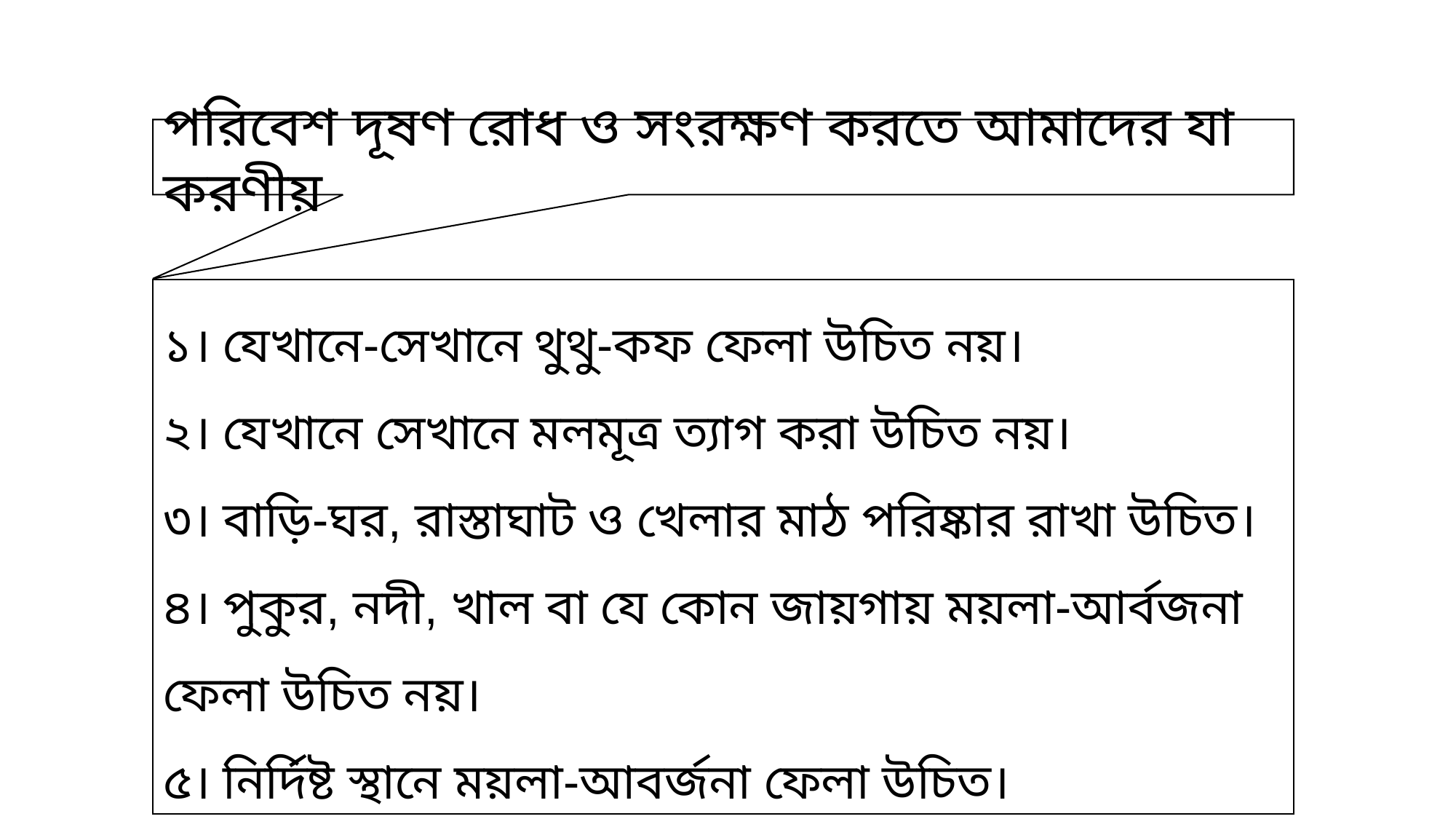

পরিবেশ দূষণ রোধ ও সংরক্ষণ করতে আমাদের যা করণীয়
১। যেখানে-সেখানে থুথু-কফ ফেলা উচিত নয়।
২। যেখানে সেখানে মলমূত্র ত্যাগ করা উচিত নয়।
৩। বাড়ি-ঘর, রাস্তাঘাট ও খেলার মাঠ পরিষ্কার রাখা উচিত।
৪। পুকুর, নদী, খাল বা যে কোন জায়গায় ময়লা-আর্বজনা ফেলা উচিত নয়।
৫। নির্দিষ্ট স্থানে ময়লা-আবর্জনা ফেলা উচিত।